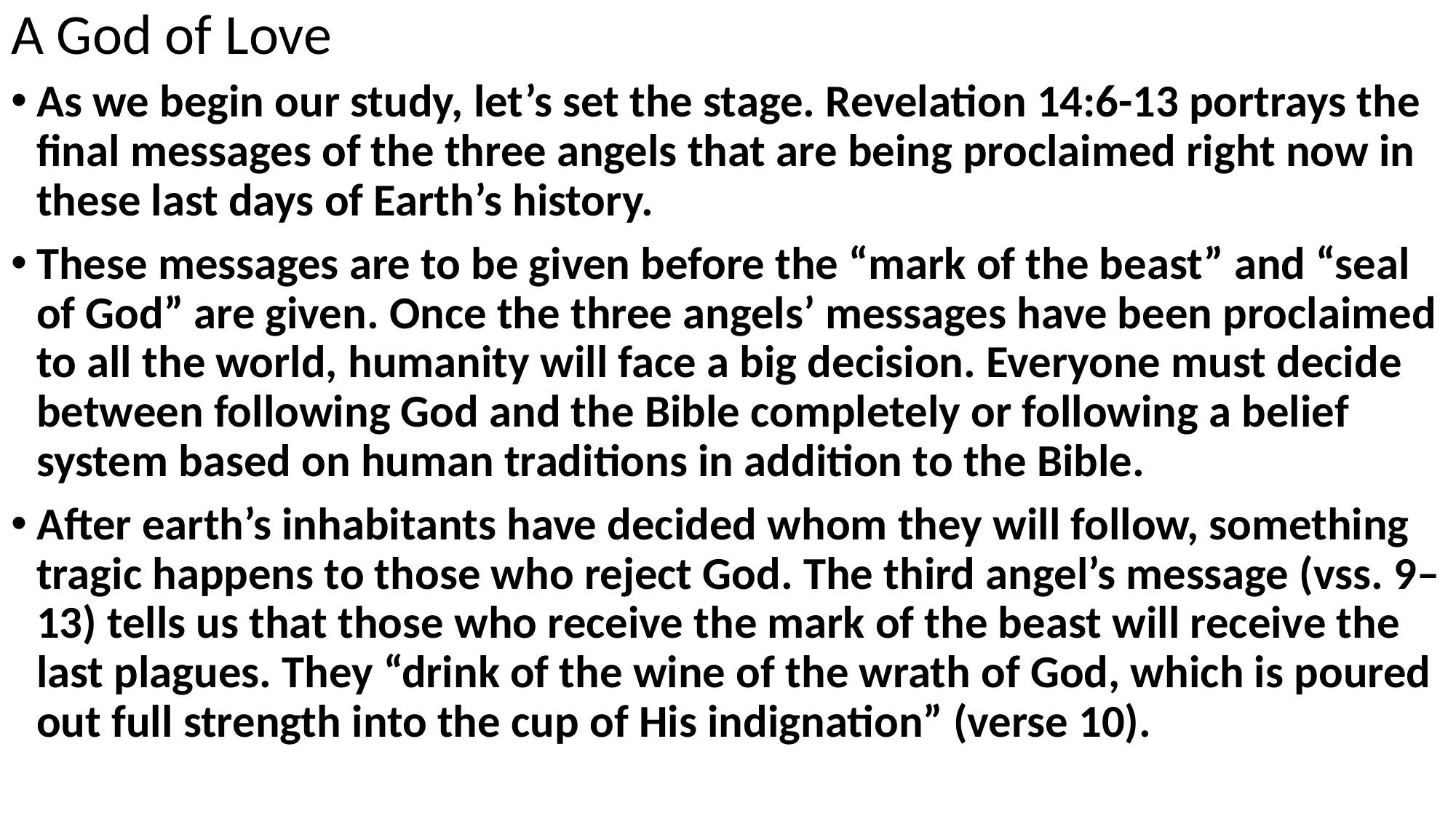

# A God of Love
As we begin our study, let’s set the stage. Revelation 14:6-13 portrays the final messages of the three angels that are being proclaimed right now in these last days of Earth’s history.
These messages are to be given before the “mark of the beast” and “seal of God” are given. Once the three angels’ messages have been proclaimed to all the world, humanity will face a big decision. Everyone must decide between following God and the Bible completely or following a belief system based on human traditions in addition to the Bible.
After earth’s inhabitants have decided whom they will follow, something tragic happens to those who reject God. The third angel’s message (vss. 9–13) tells us that those who receive the mark of the beast will receive the last plagues. They “drink of the wine of the wrath of God, which is poured out full strength into the cup of His indignation” (verse 10).